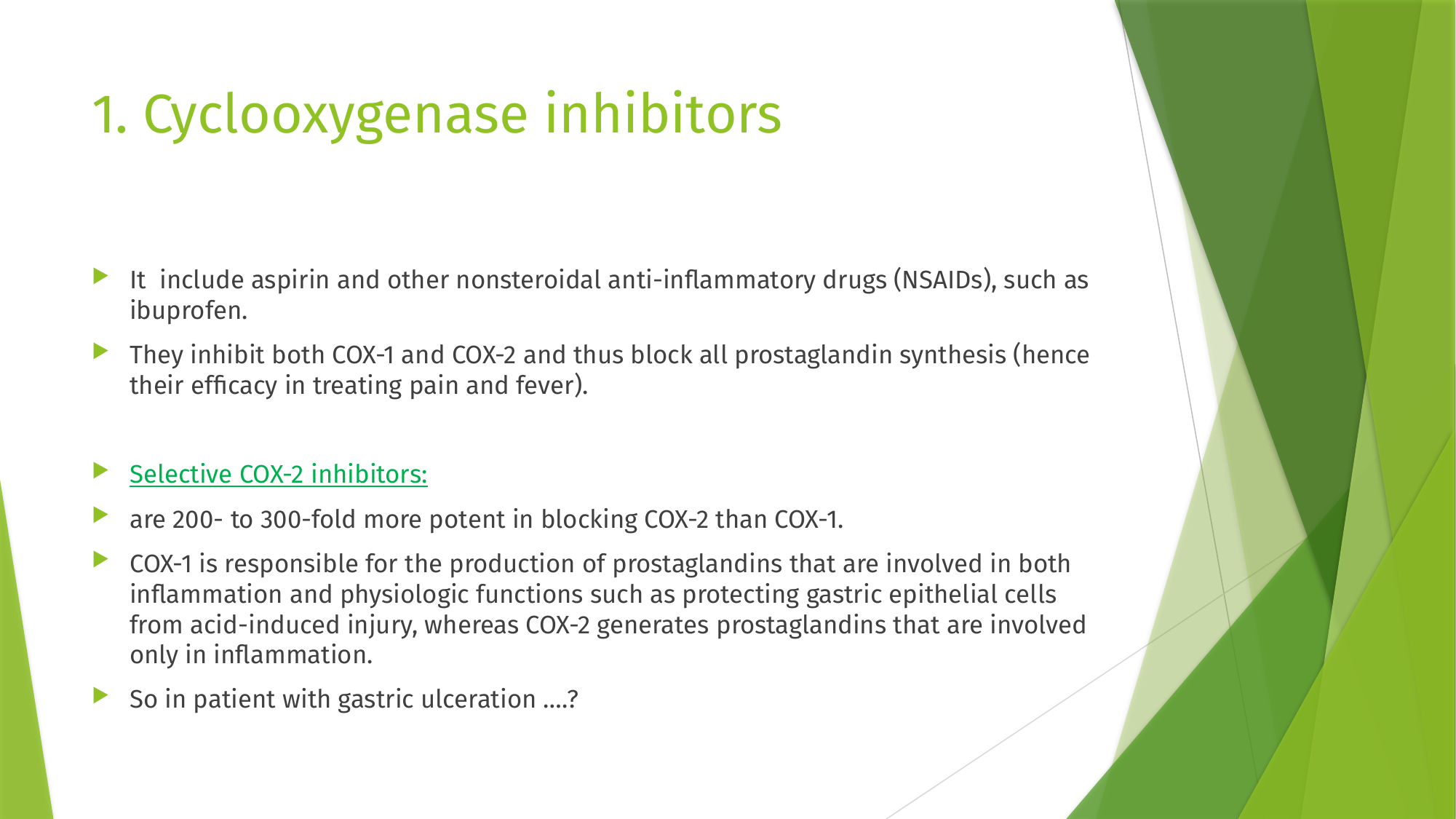

# 1. Cyclooxygenase inhibitors
It  include aspirin and other nonsteroidal anti-inflammatory drugs (NSAIDs), such as ibuprofen.
They inhibit both COX-1 and COX-2 and thus block all prostaglandin synthesis (hence their efficacy in treating pain and fever).

Selective COX-2 inhibitors:
are 200- to 300-fold more potent in blocking COX-2 than COX-1.
COX-1 is responsible for the production of prostaglandins that are involved in both inflammation and physiologic functions such as protecting gastric epithelial cells from acid-induced injury, whereas COX-2 generates prostaglandins that are involved only in inflammation.
So in patient with gastric ulceration ….?